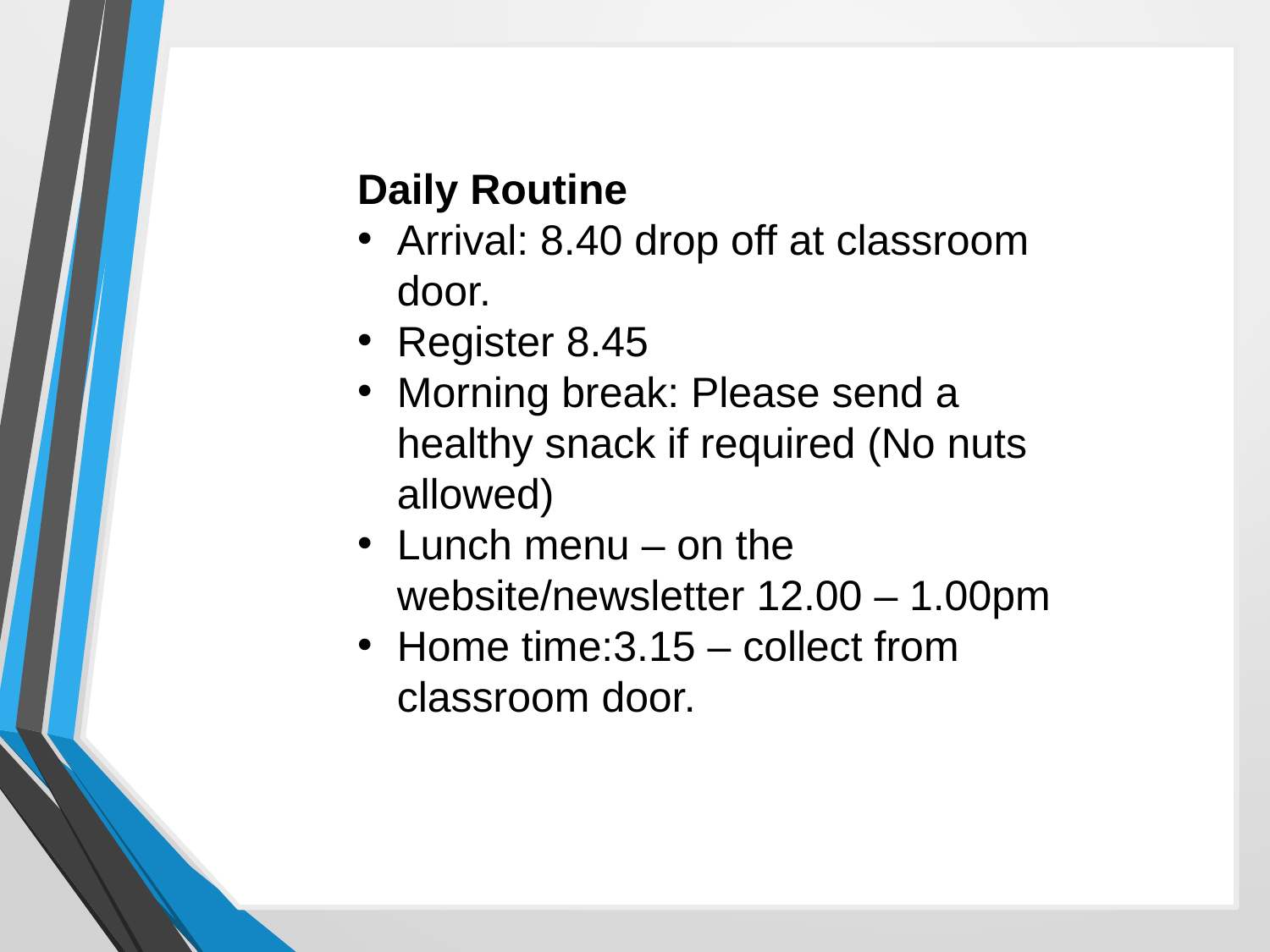

Daily Routine
Arrival: 8.40 drop off at classroom door.
Register 8.45
Morning break: Please send a healthy snack if required (No nuts allowed)
Lunch menu – on the website/newsletter 12.00 – 1.00pm
Home time:3.15 – collect from classroom door.